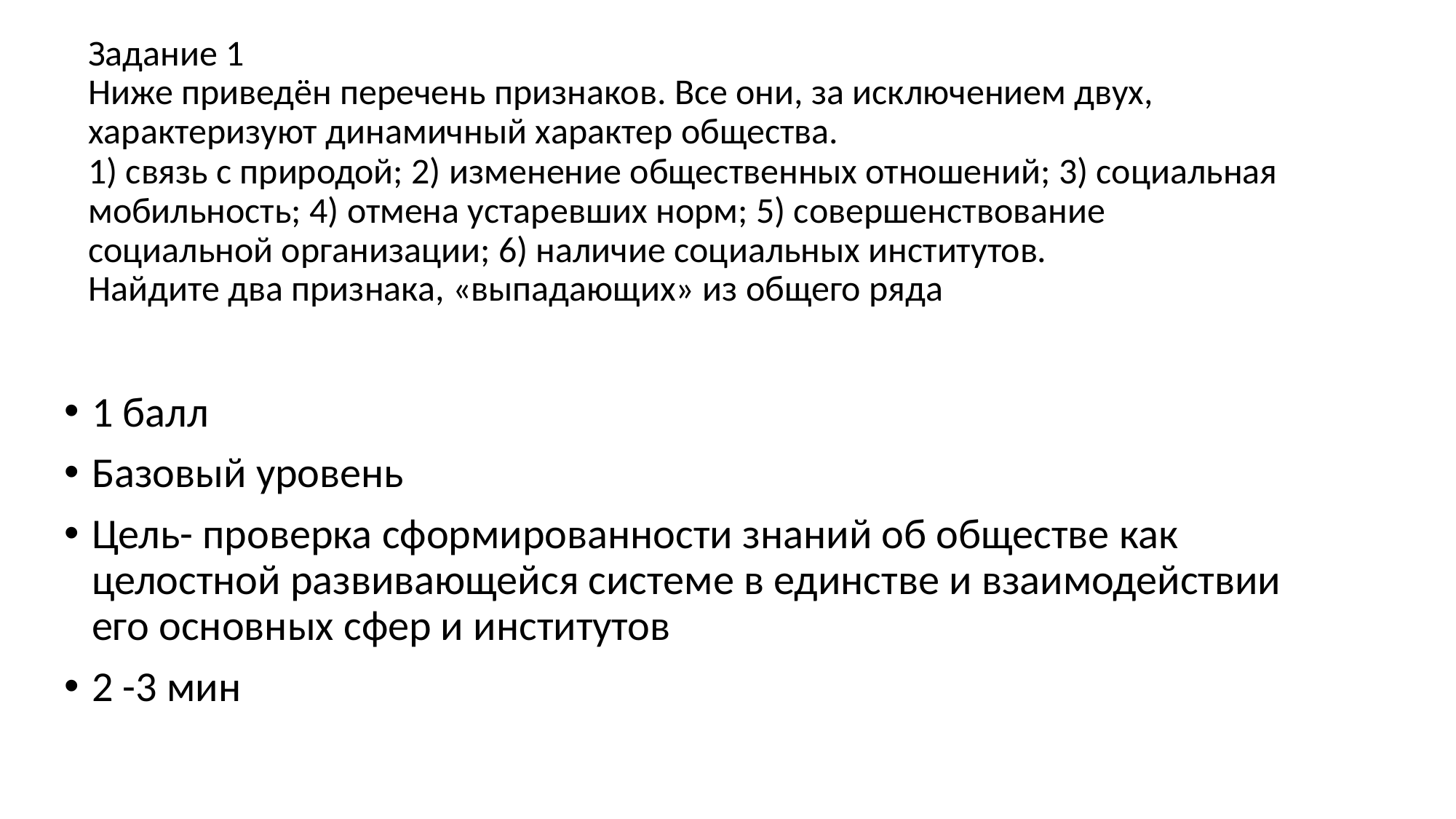

# Задание 1 Ниже приведён перечень признаков. Все они, за исключением двух, характеризуют динамичный характер общества. 1) связь с природой; 2) изменение общественных отношений; 3) социальная мобильность; 4) отмена устаревших норм; 5) совершенствование социальной организации; 6) наличие социальных институтов. Найдите два признака, «выпадающих» из общего ряда
1 балл
Базовый уровень
Цель- проверка сформированности знаний об обществе как целостной развивающейся системе в единстве и взаимодействии его основных сфер и институтов
2 -3 мин